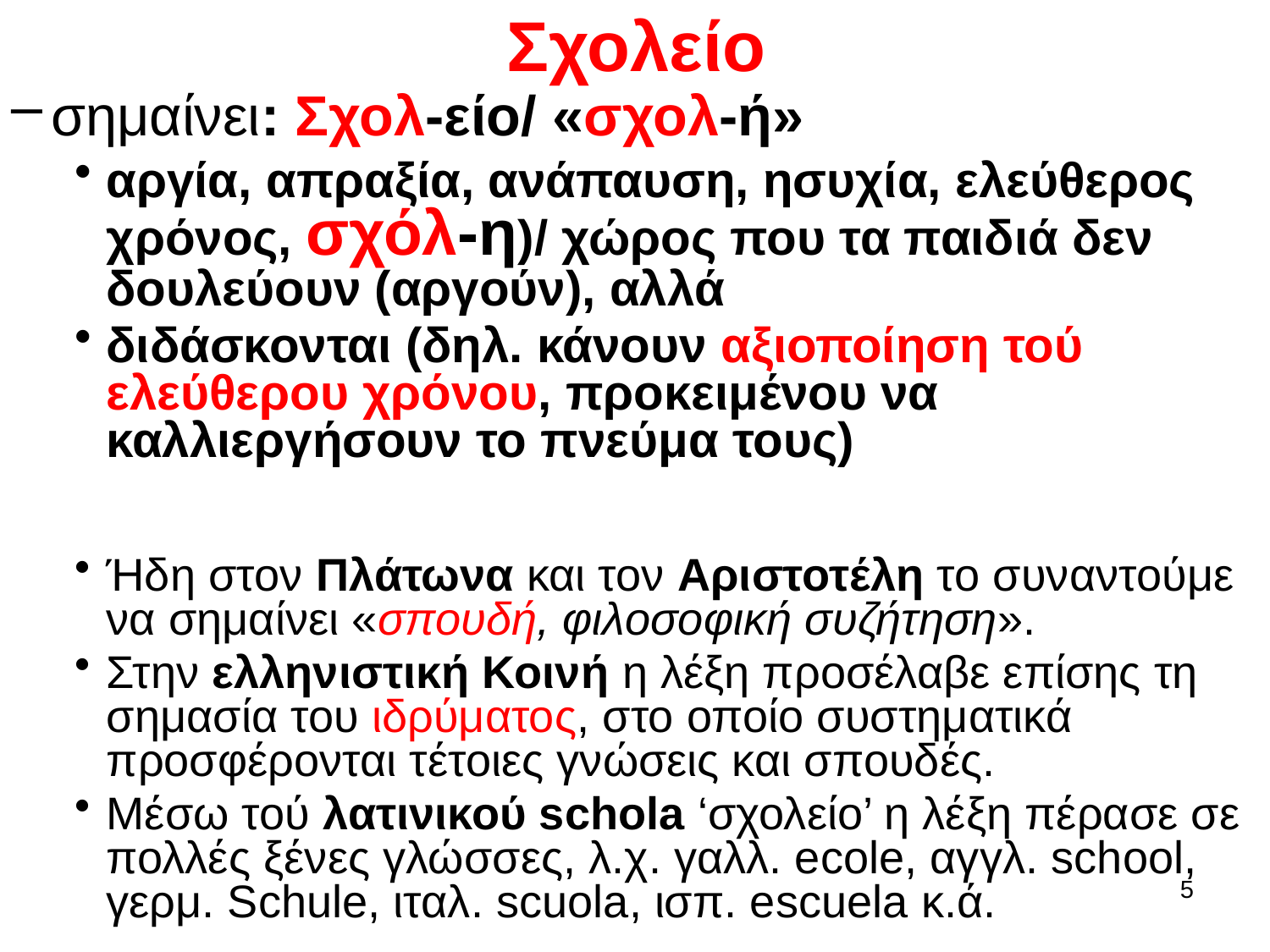

Σχολείο
σημαίνει: Σχολ-είο/ «σχολ-ή»
αργία, απραξία, ανάπαυση, ησυχία, ελεύθερος χρόνος, σχόλ-η)/ χώρος που τα παιδιά δεν δουλεύουν (αργούν), αλλά
διδάσκονται (δηλ. κάνουν αξιοποίηση τού ελεύθερου χρόνου, προκειμένου να καλλιεργήσουν το πνεύμα τους)

Ήδη στον Πλάτωνα και τον Αριστοτέλη το συναντούμε να σημαίνει «σπουδή, φιλοσοφική συζήτηση».
Στην ελληνιστική Κοινή η λέξη προσέλαβε επίσης τη σημασία του ιδρύματος, στο οποίο συστηματικά προσφέρονται τέτοιες γνώσεις και σπουδές.
Μέσω τού λατινικού schola ‘σχολείο’ η λέξη πέρασε σε πολλές ξένες γλώσσες, λ.χ. γαλλ. ecole, αγγλ. school, γερμ. Schule, ιταλ. scuola, ισπ. escuela κ.ά.
5